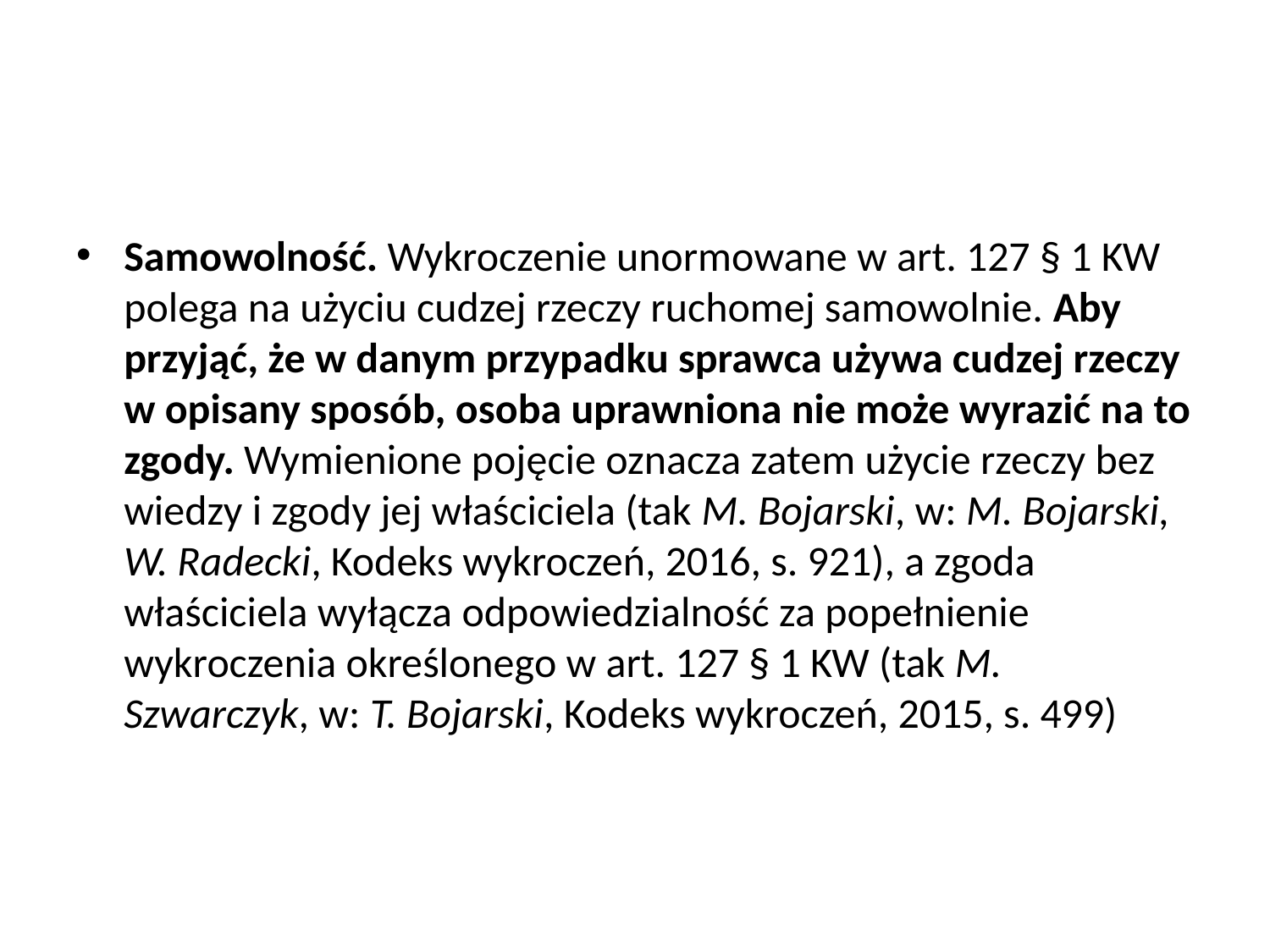

#
Samowolność. Wykroczenie unormowane w art. 127 § 1 KW polega na użyciu cudzej rzeczy ruchomej samowolnie. Aby przyjąć, że w danym przypadku sprawca używa cudzej rzeczy w opisany sposób, osoba uprawniona nie może wyrazić na to zgody. Wymienione pojęcie oznacza zatem użycie rzeczy bez wiedzy i zgody jej właściciela (tak M. Bojarski, w: M. Bojarski, W. Radecki, Kodeks wykroczeń, 2016, s. 921), a zgoda właściciela wyłącza odpowiedzialność za popełnienie wykroczenia określonego w art. 127 § 1 KW (tak M. Szwarczyk, w: T. Bojarski, Kodeks wykroczeń, 2015, s. 499)